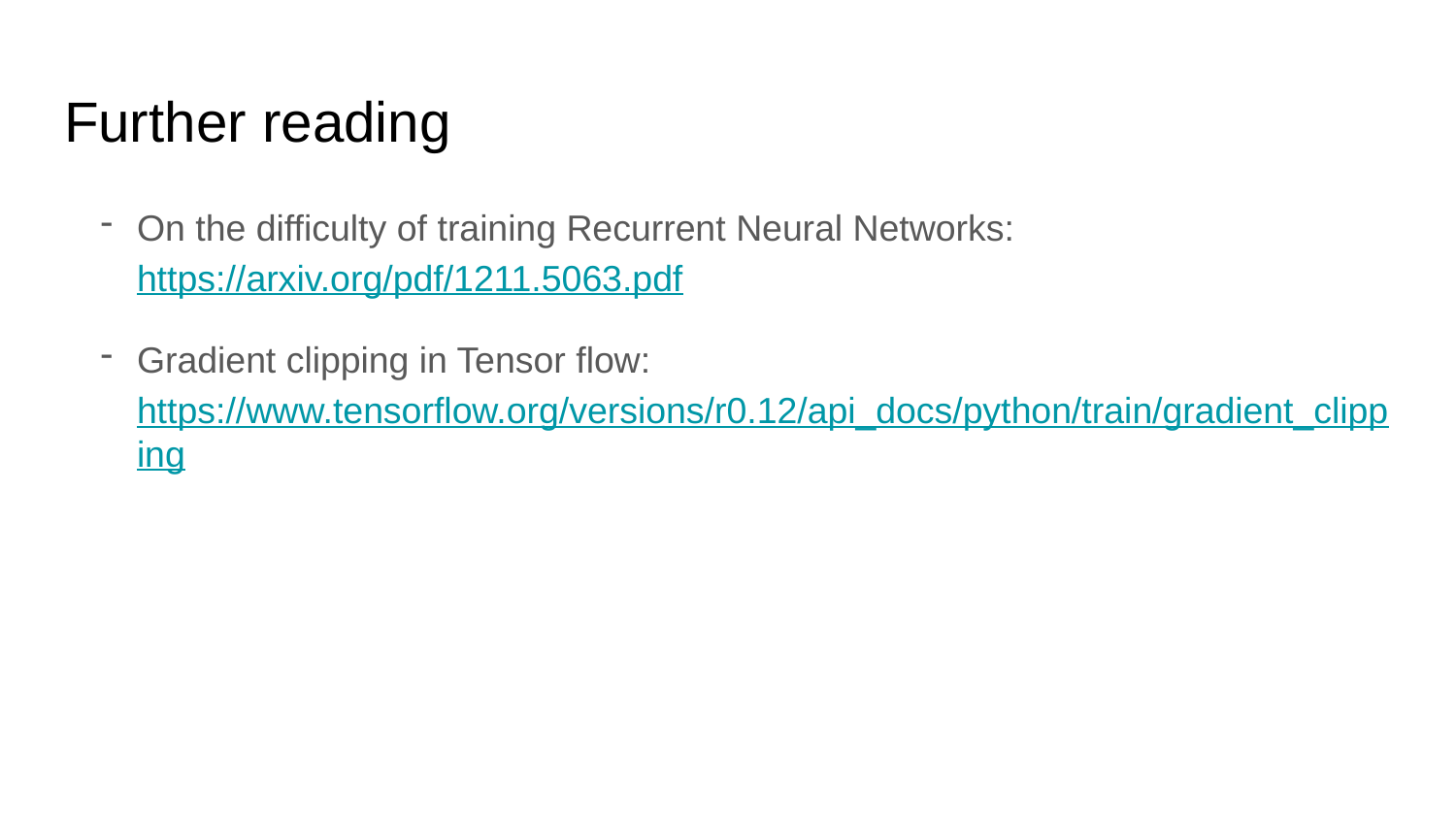

# Further reading
On the difficulty of training Recurrent Neural Networks: https://arxiv.org/pdf/1211.5063.pdf
Gradient clipping in Tensor flow: https://www.tensorflow.org/versions/r0.12/api_docs/python/train/gradient_clipping